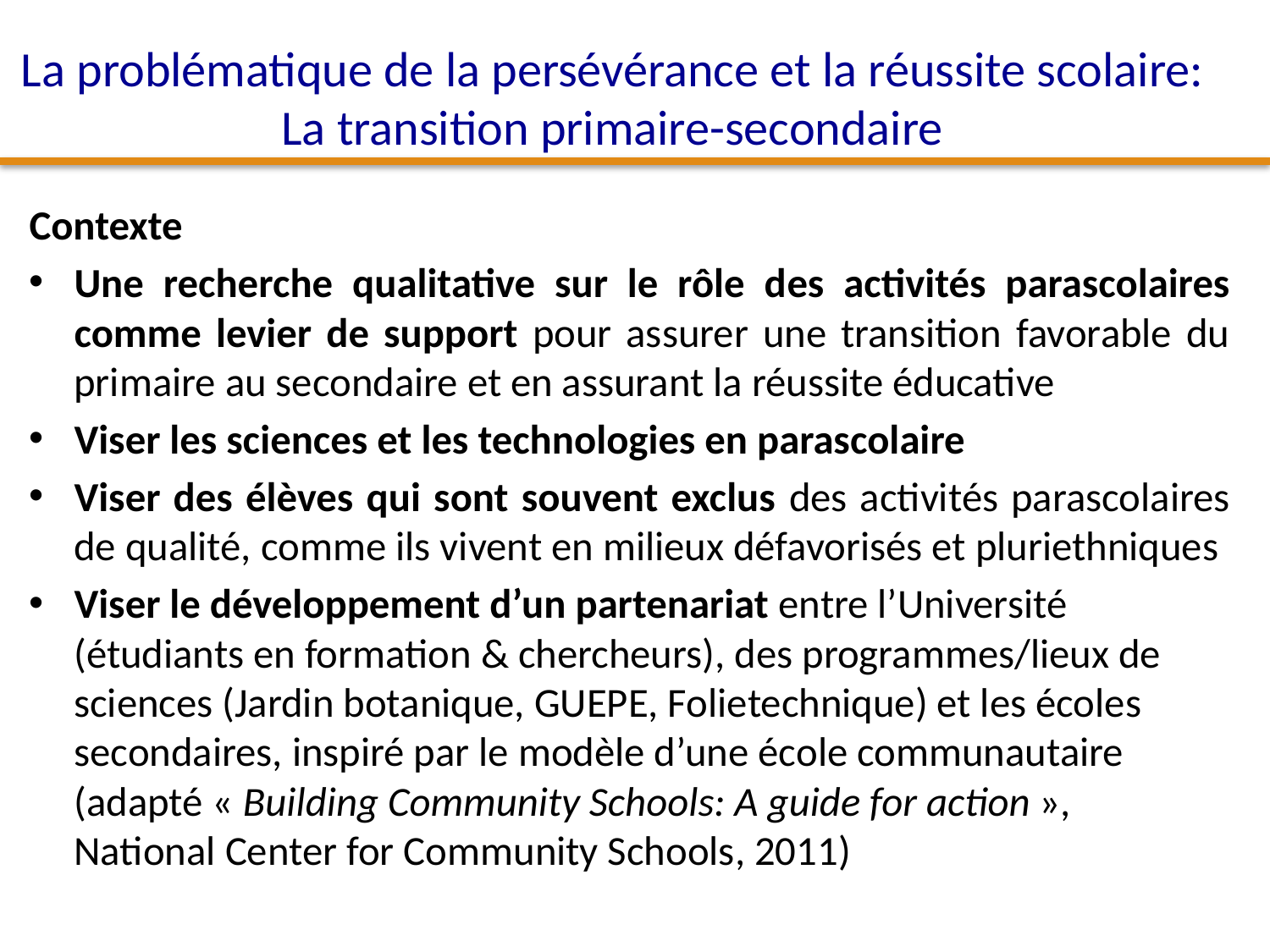

# La problématique de la persévérance et la réussite scolaire: La transition primaire-secondaire
Contexte
Une recherche qualitative sur le rôle des activités parascolaires comme levier de support pour assurer une transition favorable du primaire au secondaire et en assurant la réussite éducative
Viser les sciences et les technologies en parascolaire
Viser des élèves qui sont souvent exclus des activités parascolaires de qualité, comme ils vivent en milieux défavorisés et pluriethniques
Viser le développement d’un partenariat entre l’Université (étudiants en formation & chercheurs), des programmes/lieux de sciences (Jardin botanique, GUEPE, Folietechnique) et les écoles secondaires, inspiré par le modèle d’une école communautaire (adapté « Building Community Schools: A guide for action »,  National Center for Community Schools, 2011)